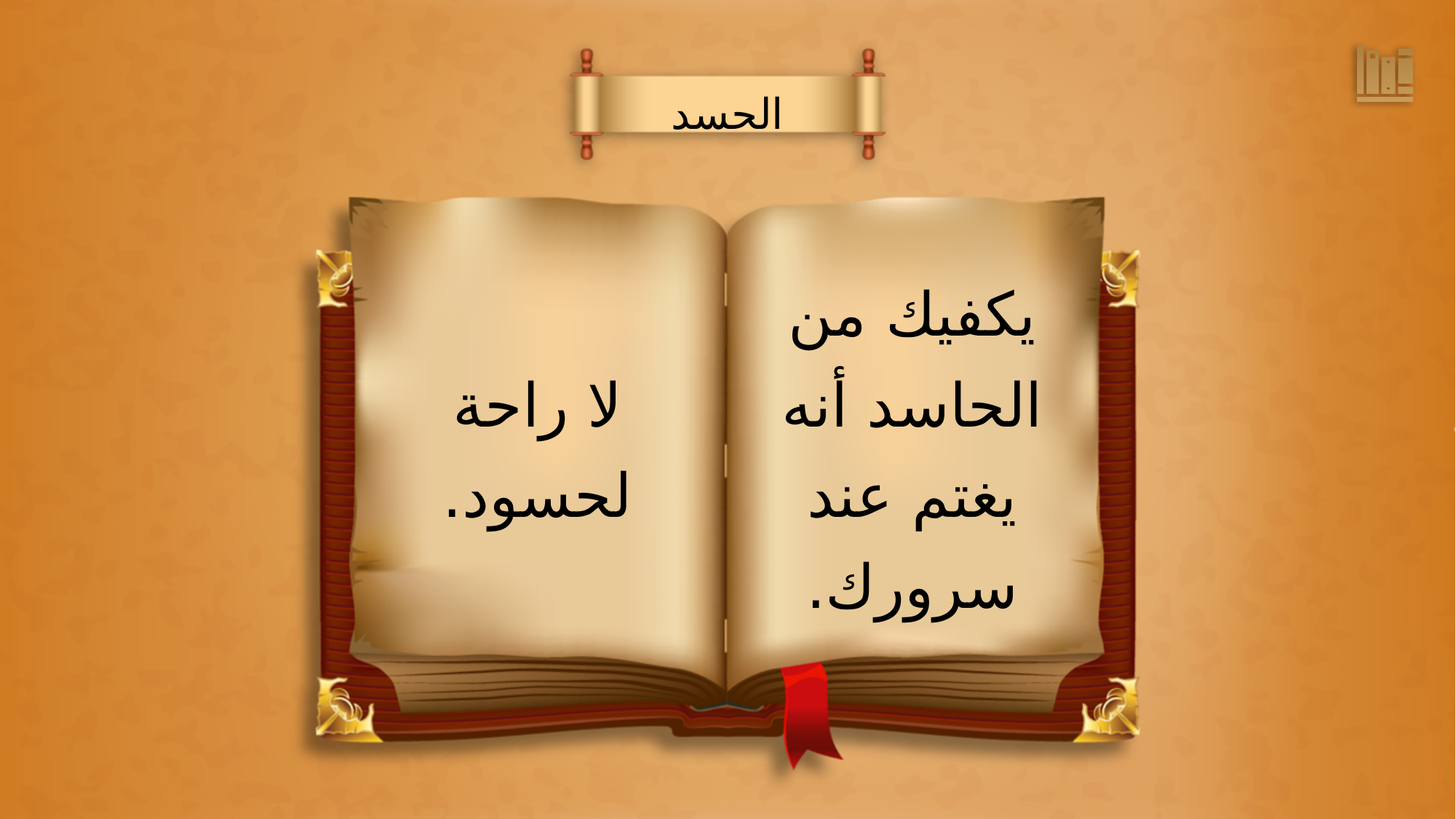

الحسد
يكفيك من
الحاسد أنه
يغتم عند
سرورك.
لا راحة
لحسود.